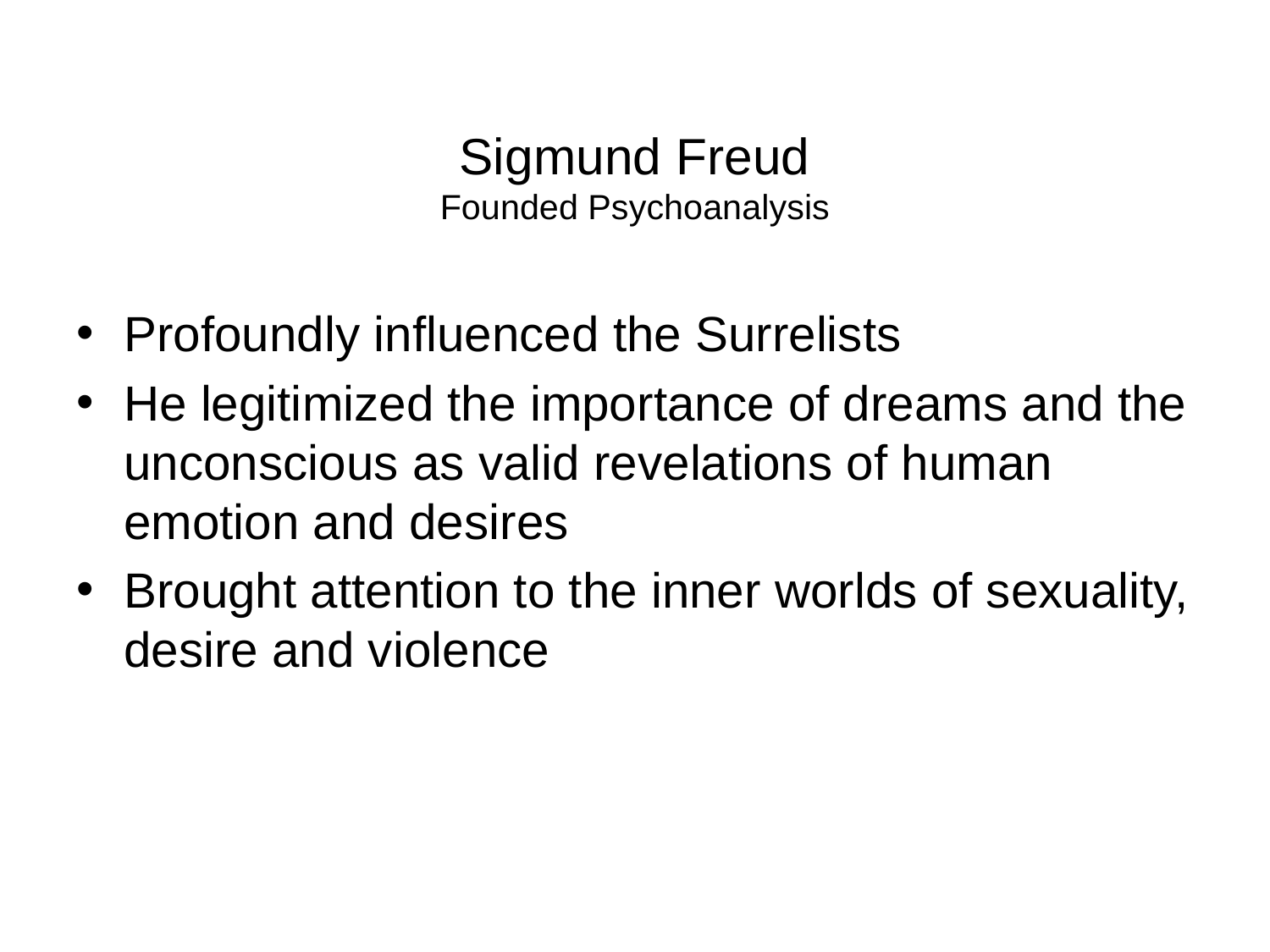

# Sigmund Freud Founded Psychoanalysis
Profoundly influenced the Surrelists
He legitimized the importance of dreams and the unconscious as valid revelations of human emotion and desires
Brought attention to the inner worlds of sexuality, desire and violence